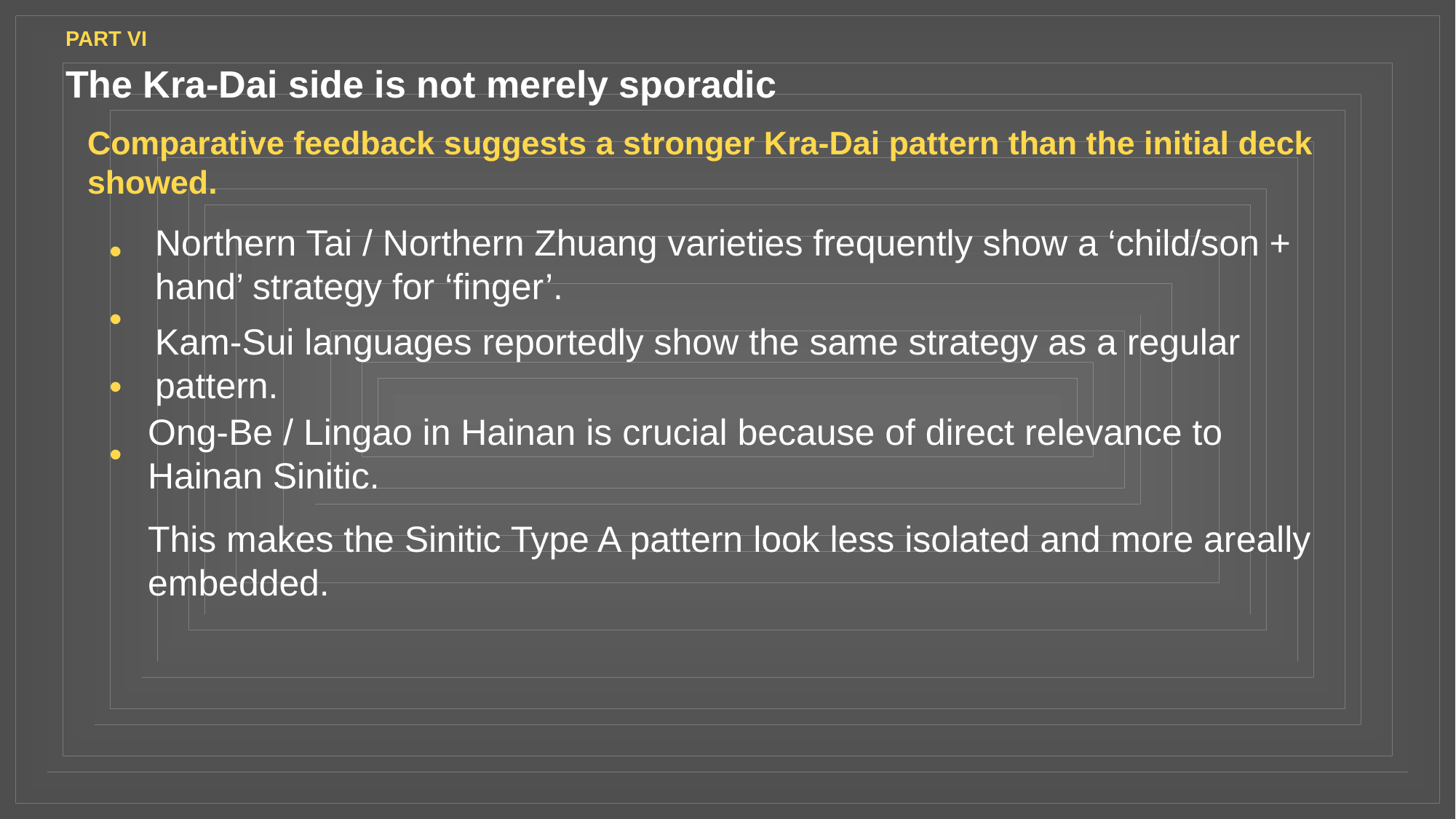

PART VI
The Kra-Dai side is not merely sporadic
Comparative feedback suggests a stronger Kra-Dai pattern than the initial deck showed.
Northern Tai / Northern Zhuang varieties frequently show a ‘child/son + hand’ strategy for ‘finger’.
•
•
Kam-Sui languages reportedly show the same strategy as a regular pattern.
•
Ong-Be / Lingao in Hainan is crucial because of direct relevance to Hainan Sinitic.
•
This makes the Sinitic Type A pattern look less isolated and more areally embedded.